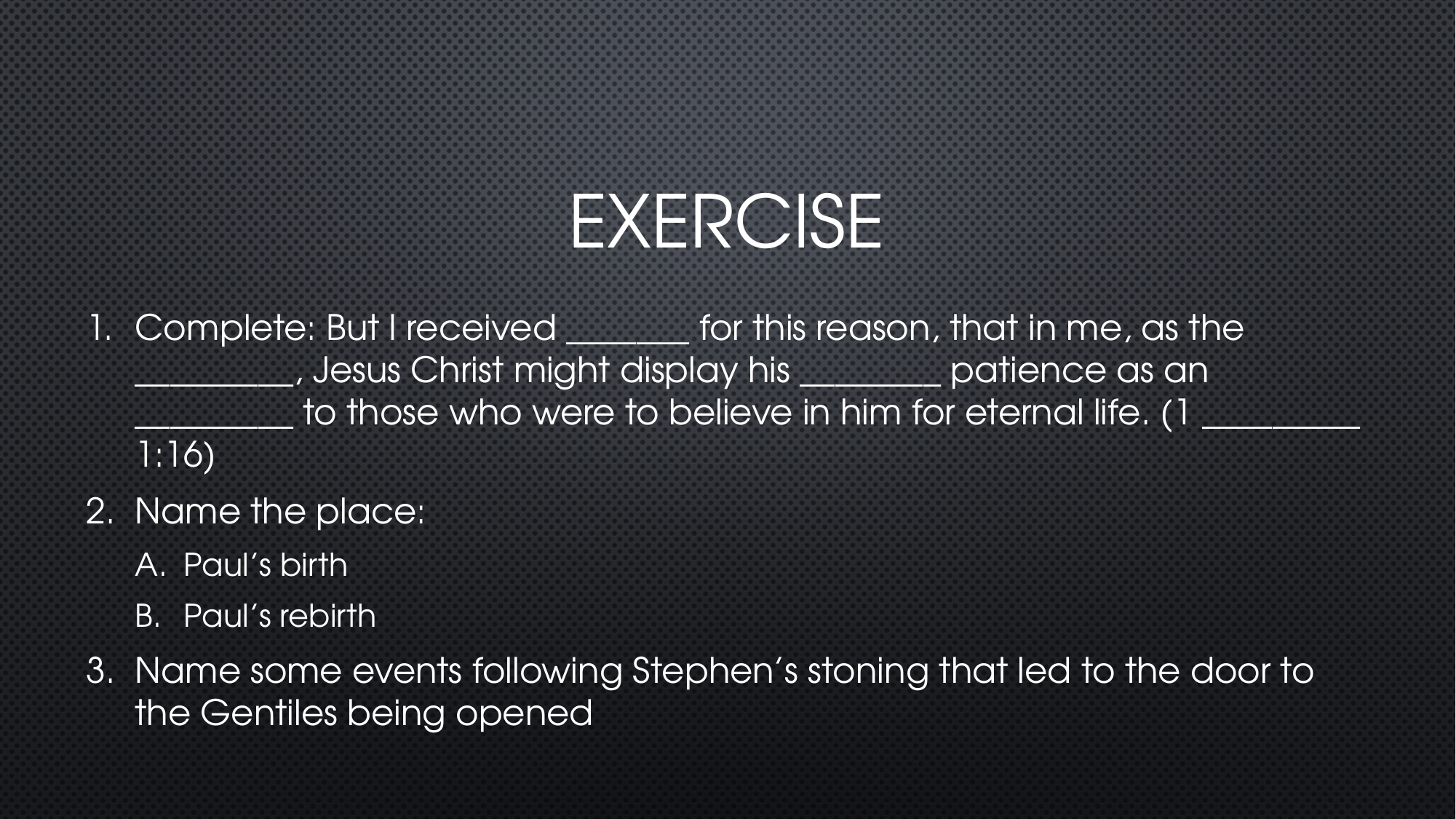

# EXERCISE
Complete: But I received _______ for this reason, that in me, as the _________, Jesus Christ might display his ________ patience as an _________ to those who were to believe in him for eternal life. (1 _________ 1:16)
Name the place:
Paul’s birth
Paul’s rebirth
Name some events following Stephen’s stoning that led to the door to the Gentiles being opened